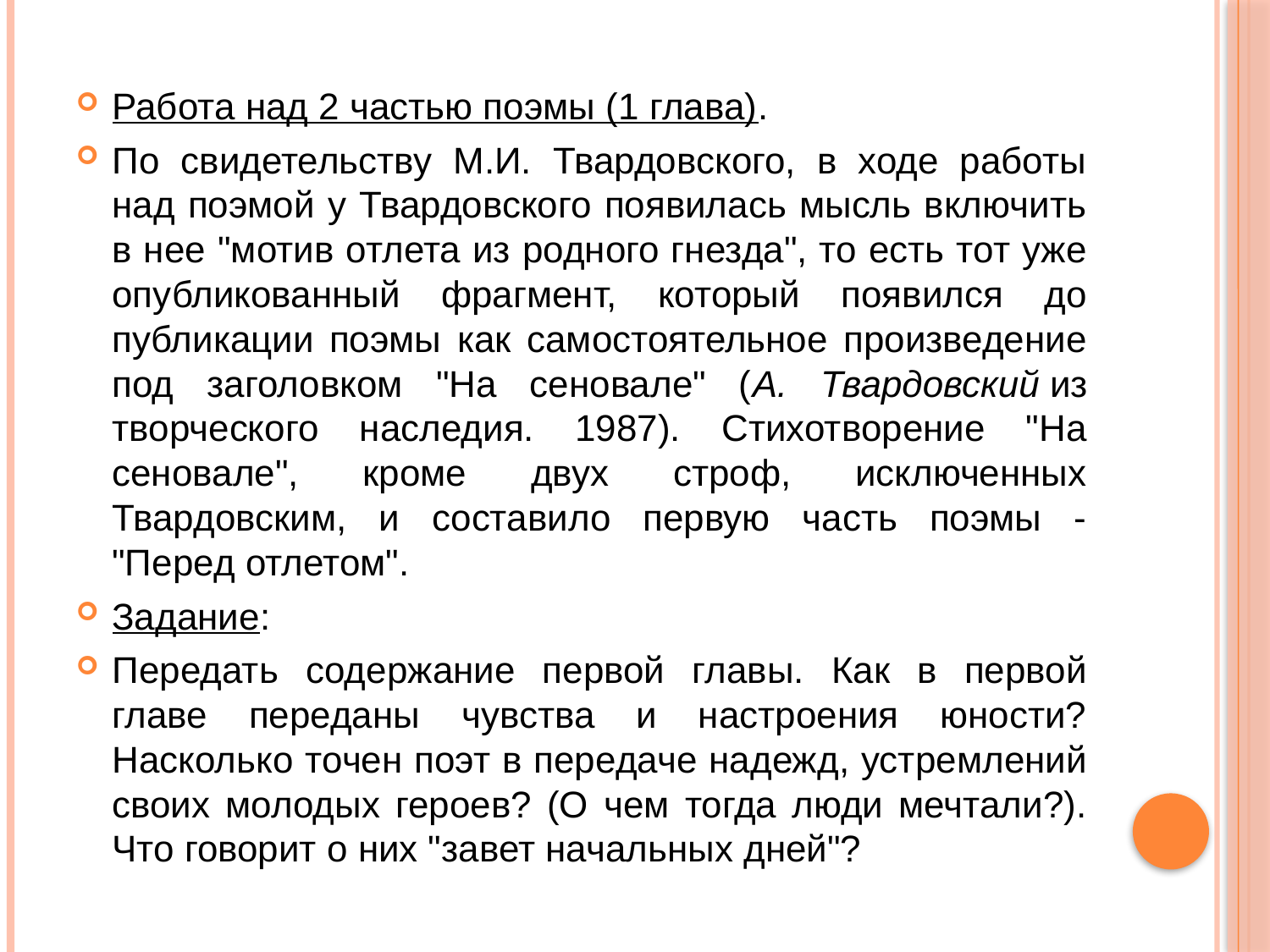

Работа над 2 частью поэмы (1 глава).
По свидетельству М.И. Твардовского, в ходе работы над поэмой у Твардовского появилась мысль включить в нее "мотив отлета из родного гнезда", то есть тот уже опубликованный фрагмент, который появился до публикации поэмы как самостоятельное произведение под заголовком "На сеновале" (А. Твардовский из творческого наследия. 1987). Стихотворение "На сеновале", кроме двух строф, исключенных Твардовским, и составило первую часть поэмы - "Перед отлетом".
Задание:
Передать содержание первой главы. Как в первой главе переданы чувства и настроения юности? Насколько точен поэт в передаче надежд, устремлений своих молодых героев? (О чем тогда люди мечтали?). Что говорит о них "завет начальных дней"?